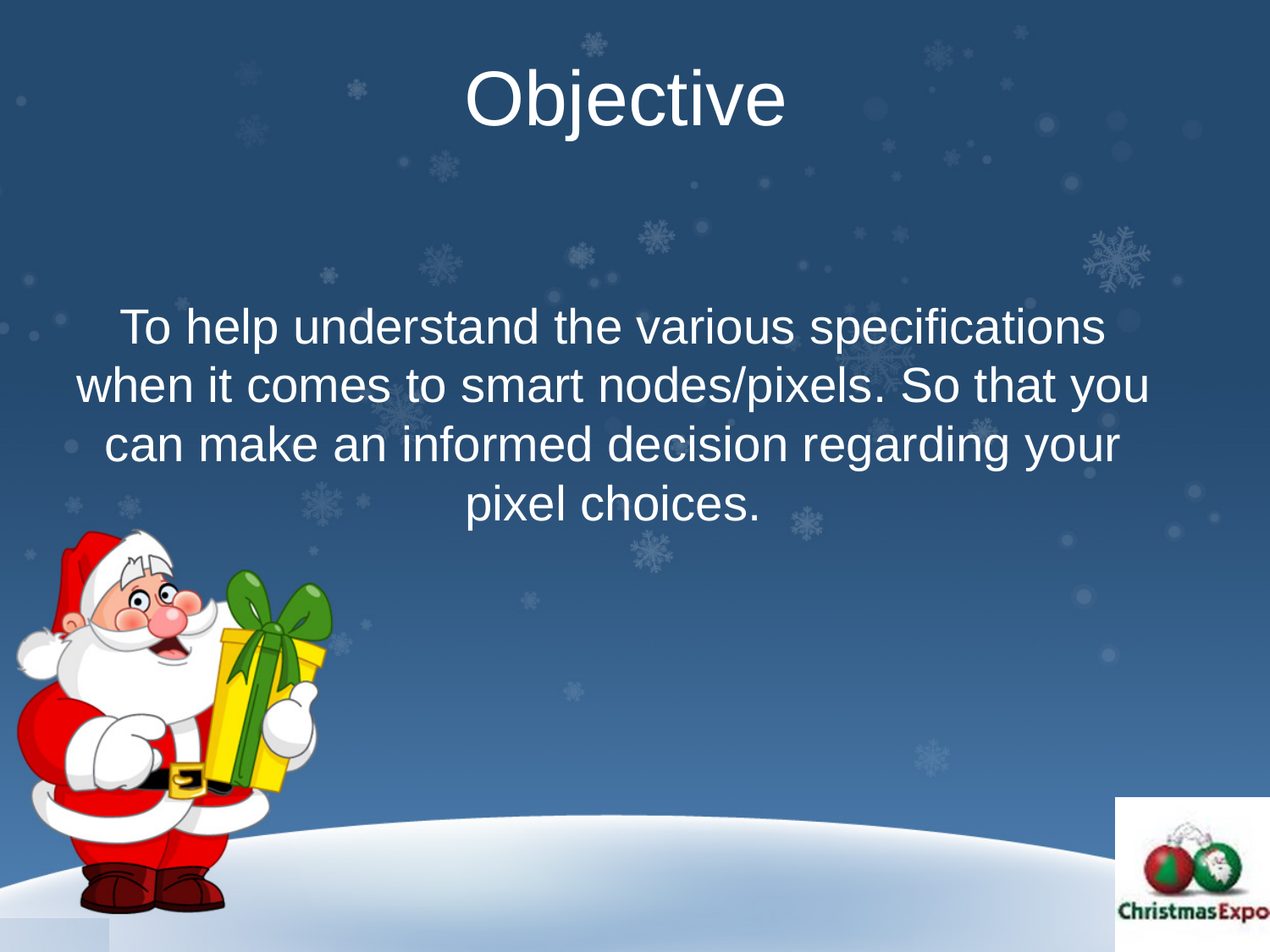

# Objective
To help understand the various specifications when it comes to smart nodes/pixels. So that you can make an informed decision regarding your pixel choices.